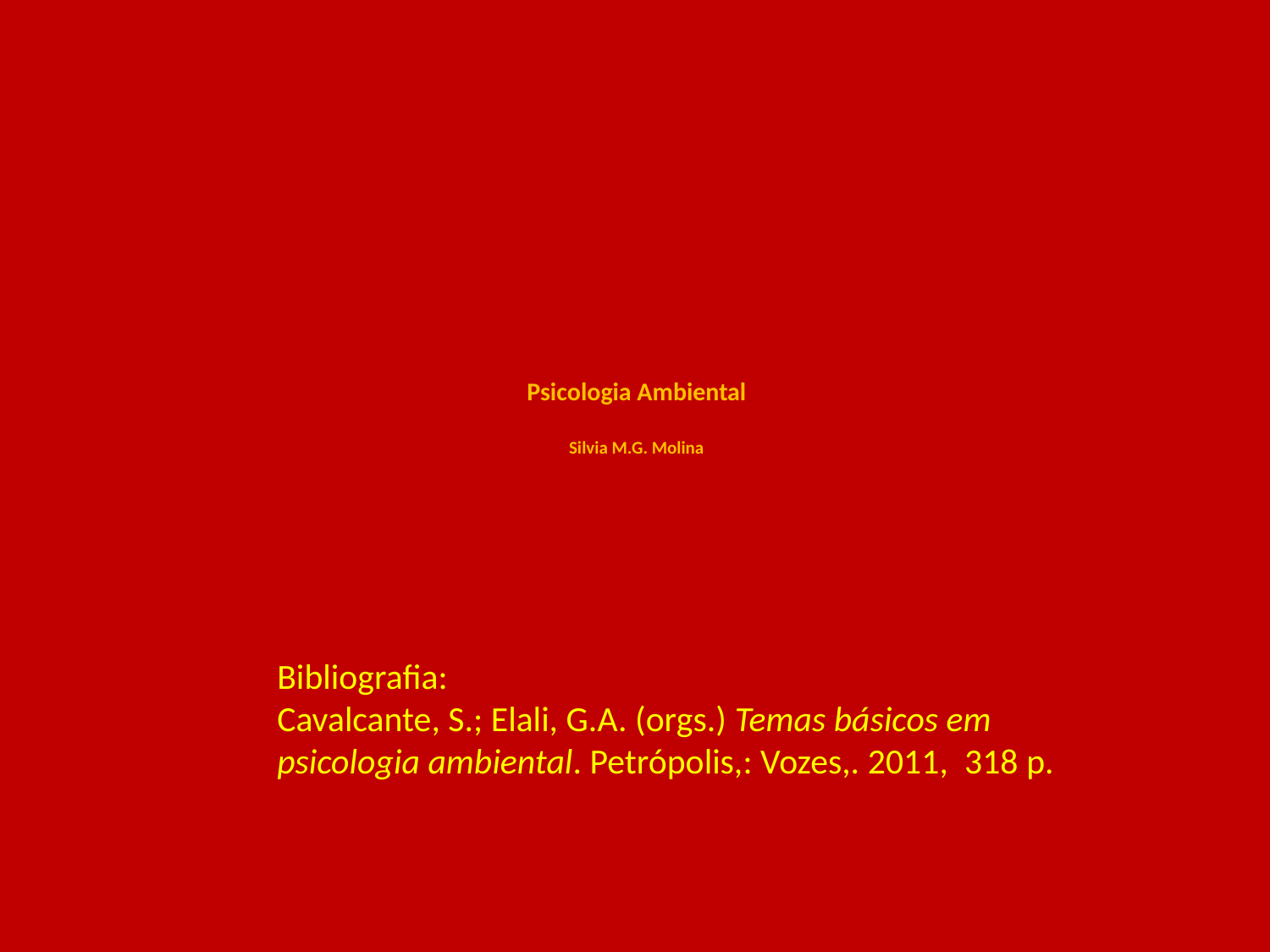

# Psicologia Ambiental Silvia M.G. Molina
Bibliografia:
Cavalcante, S.; Elali, G.A. (orgs.) Temas básicos em psicologia ambiental. Petrópolis,: Vozes,. 2011,  318 p.